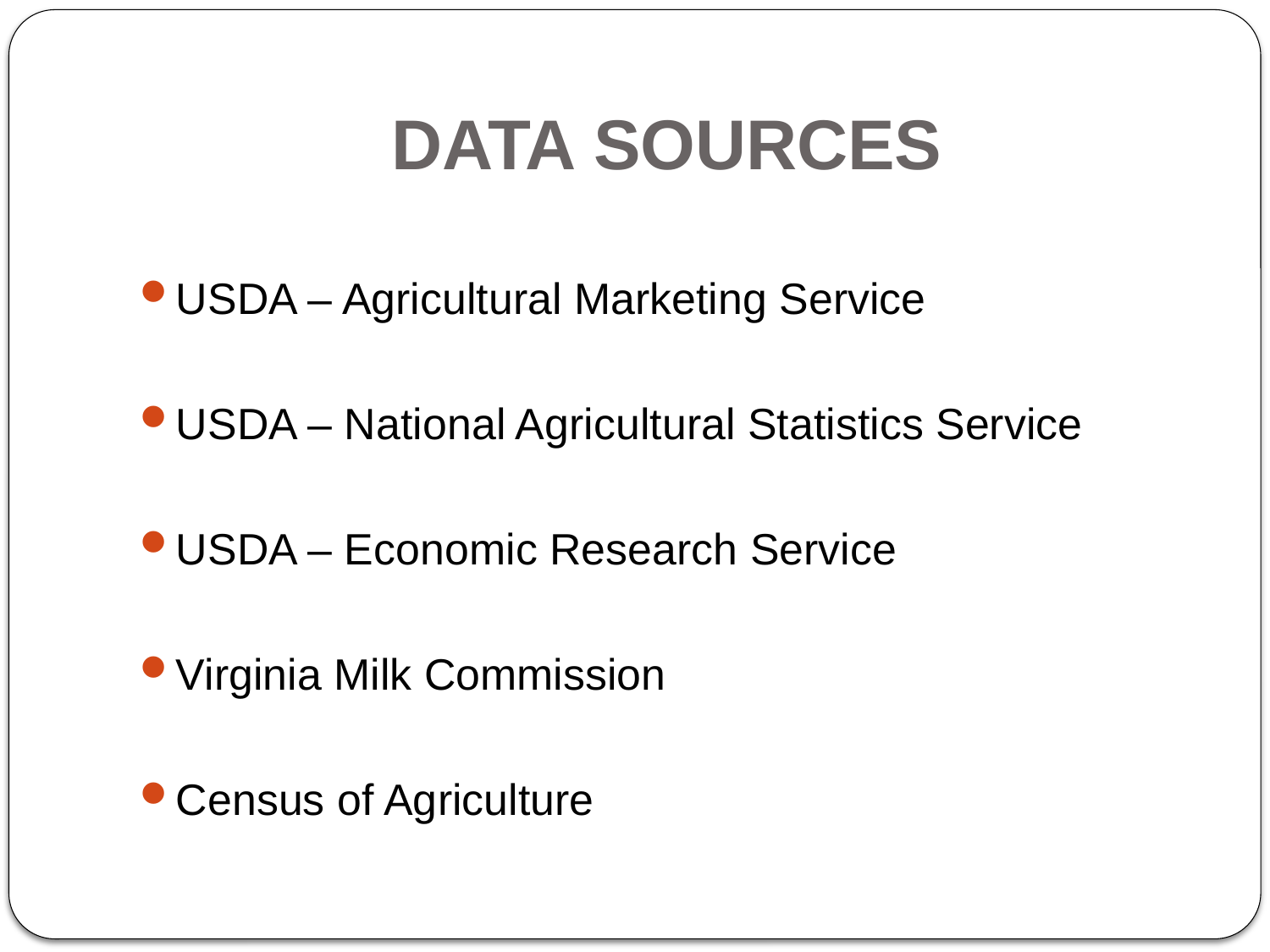

# DATA SOURCES

USDA – Agricultural Marketing Service

USDA – National Agricultural Statistics Service

USDA – Economic Research Service

Virginia Milk Commission

Census of Agriculture